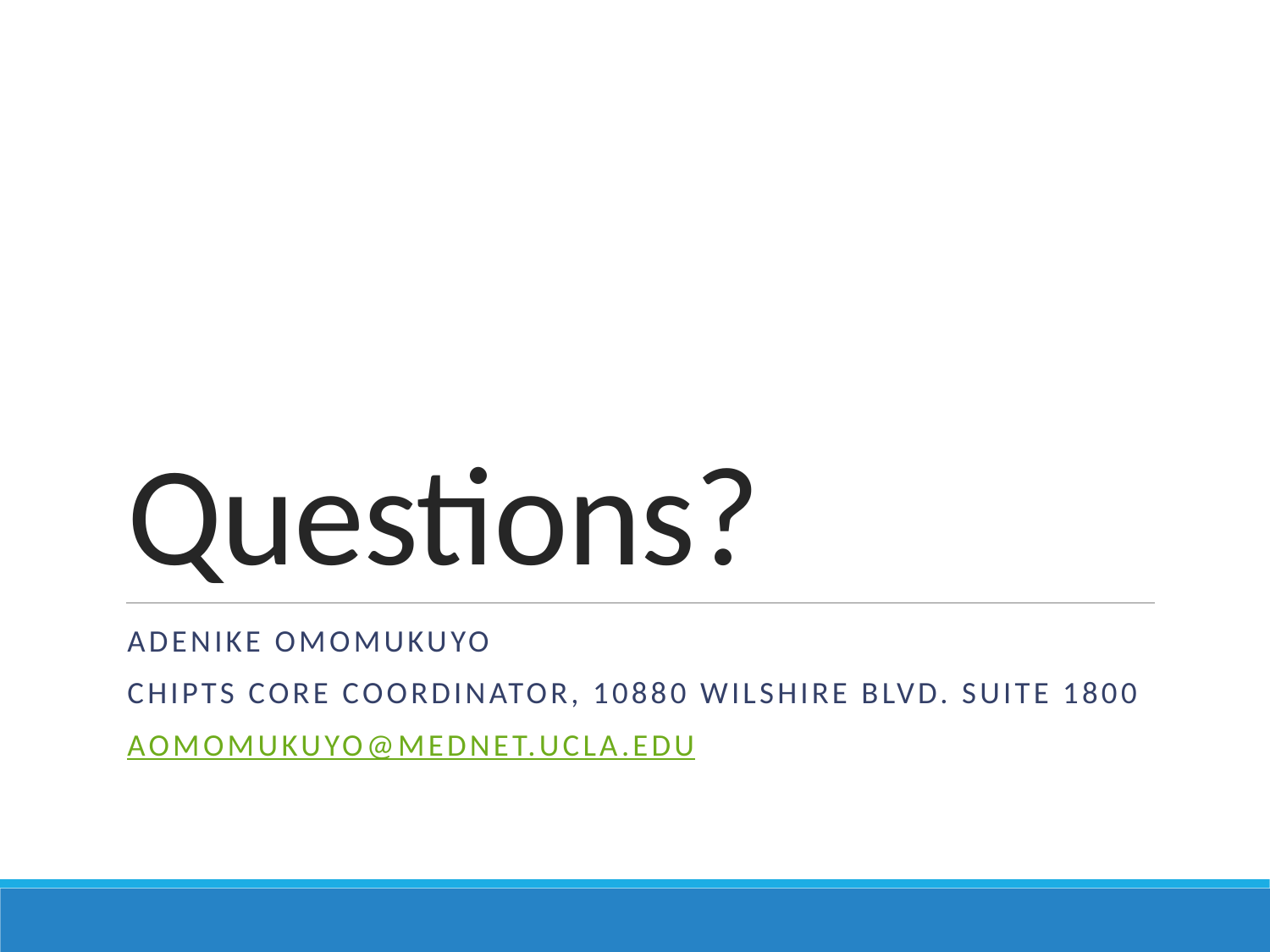

# Questions?
Adenike Omomukuyo
CHIPTS Core Coordinator, 10880 Wilshire BLVD. Suite 1800
AOMOMUKUYO@mednet.ucla.edu